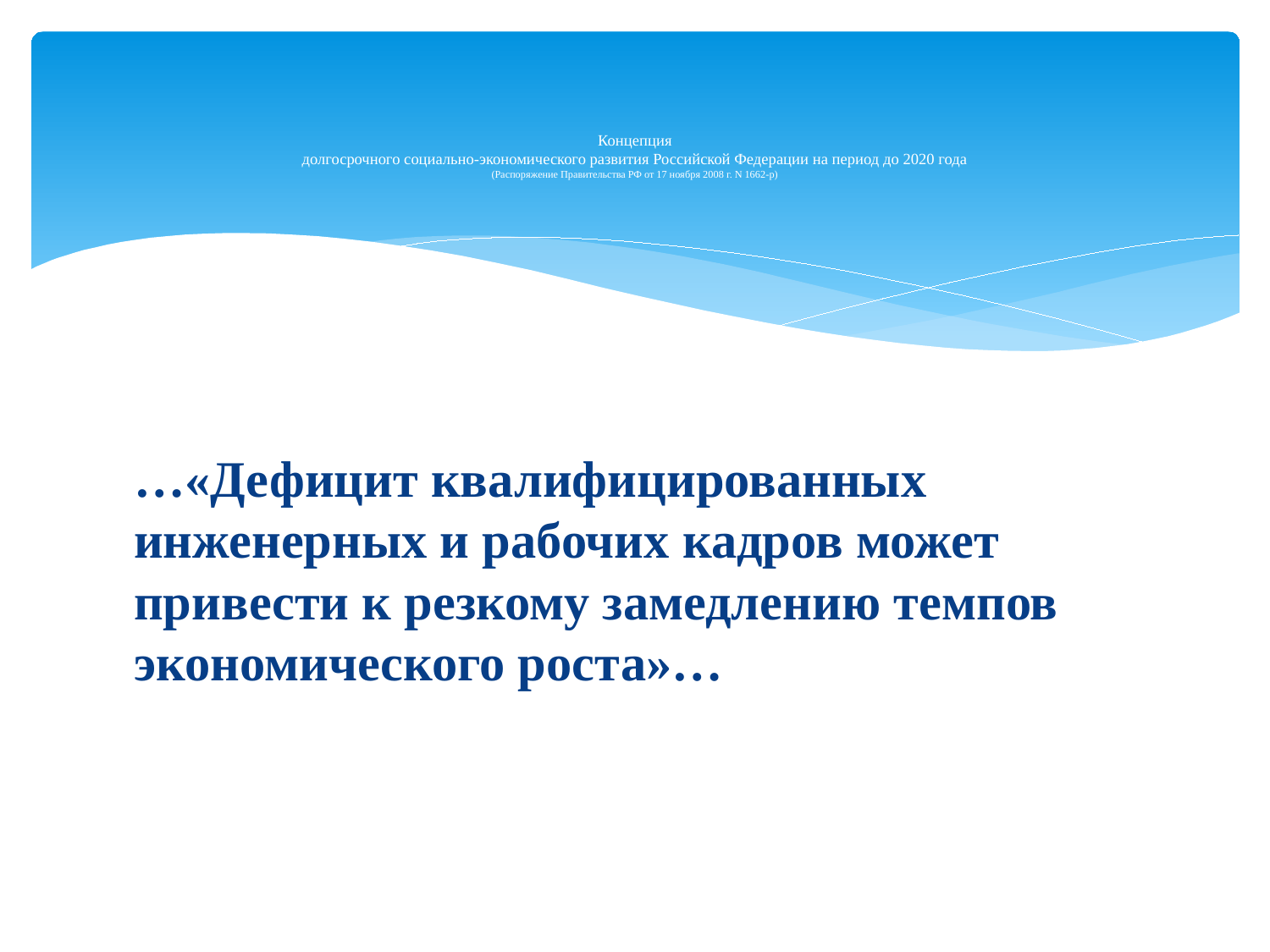

# Концепция долгосрочного социально-экономического развития Российской Федерации на период до 2020 года (Распоряжение Правительства РФ от 17 ноября 2008 г. N 1662-р)

…«Дефицит квалифицированных инженерных и рабочих кадров может привести к резкому замедлению темпов экономического роста»…